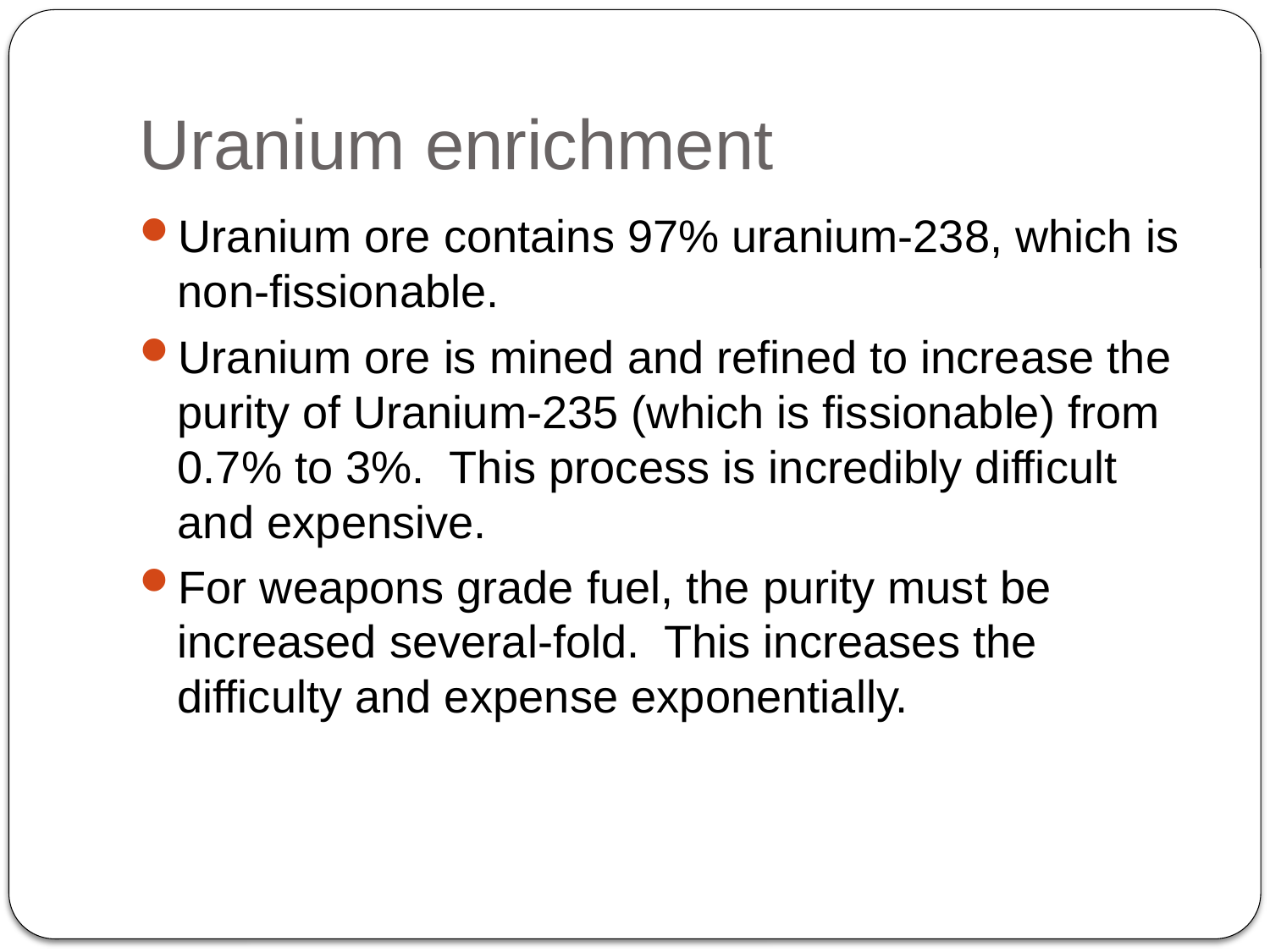

# Uranium enrichment
Uranium ore contains 97% uranium-238, which is non-fissionable.
Uranium ore is mined and refined to increase the purity of Uranium-235 (which is fissionable) from 0.7% to 3%.  This process is incredibly difficult and expensive.
For weapons grade fuel, the purity must be increased several-fold.  This increases the difficulty and expense exponentially.